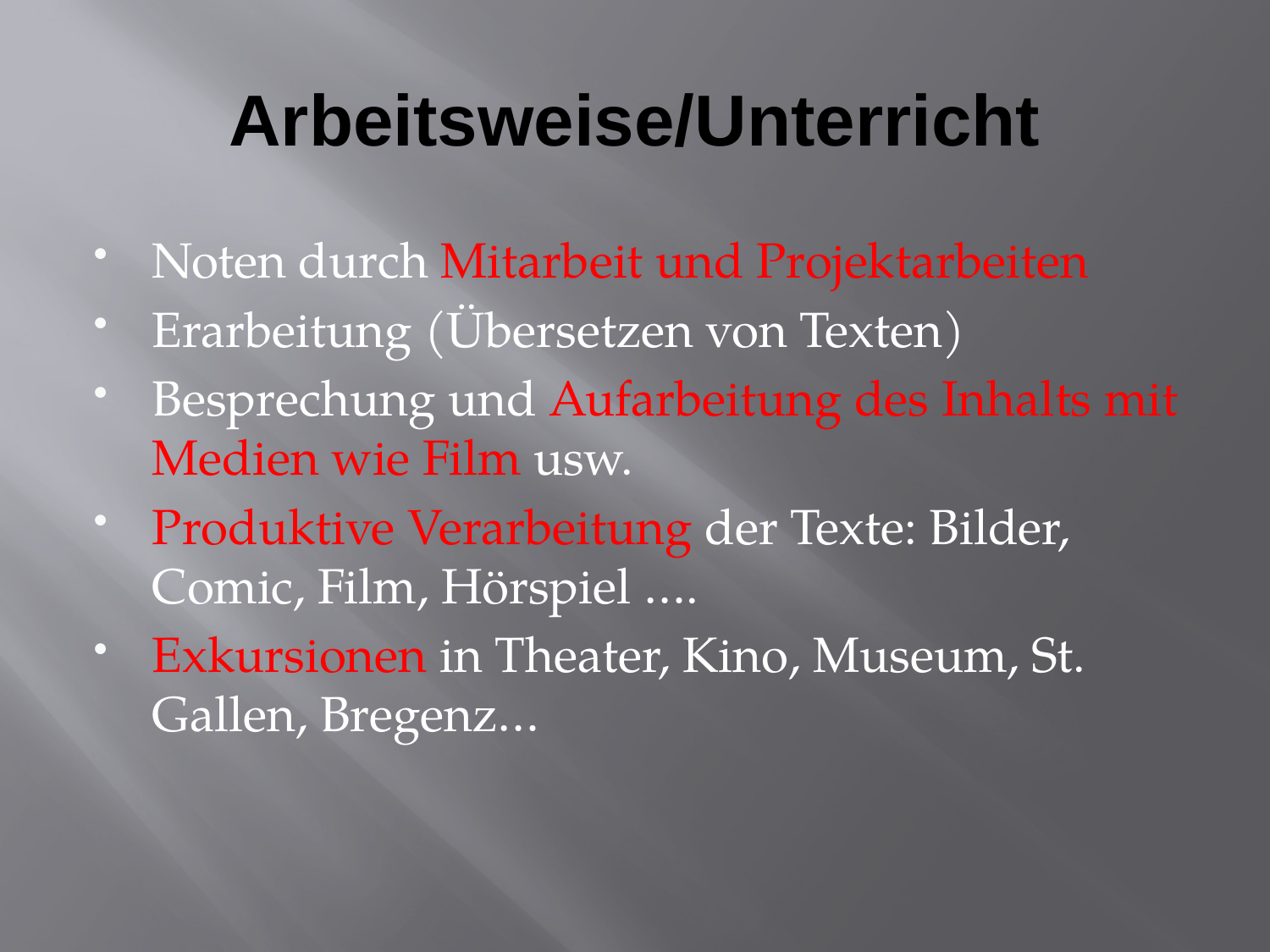

# Arbeitsweise/Unterricht
Noten durch Mitarbeit und Projektarbeiten
Erarbeitung (Übersetzen von Texten)
Besprechung und Aufarbeitung des Inhalts mit Medien wie Film usw.
Produktive Verarbeitung der Texte: Bilder, Comic, Film, Hörspiel ….
Exkursionen in Theater, Kino, Museum, St. Gallen, Bregenz…